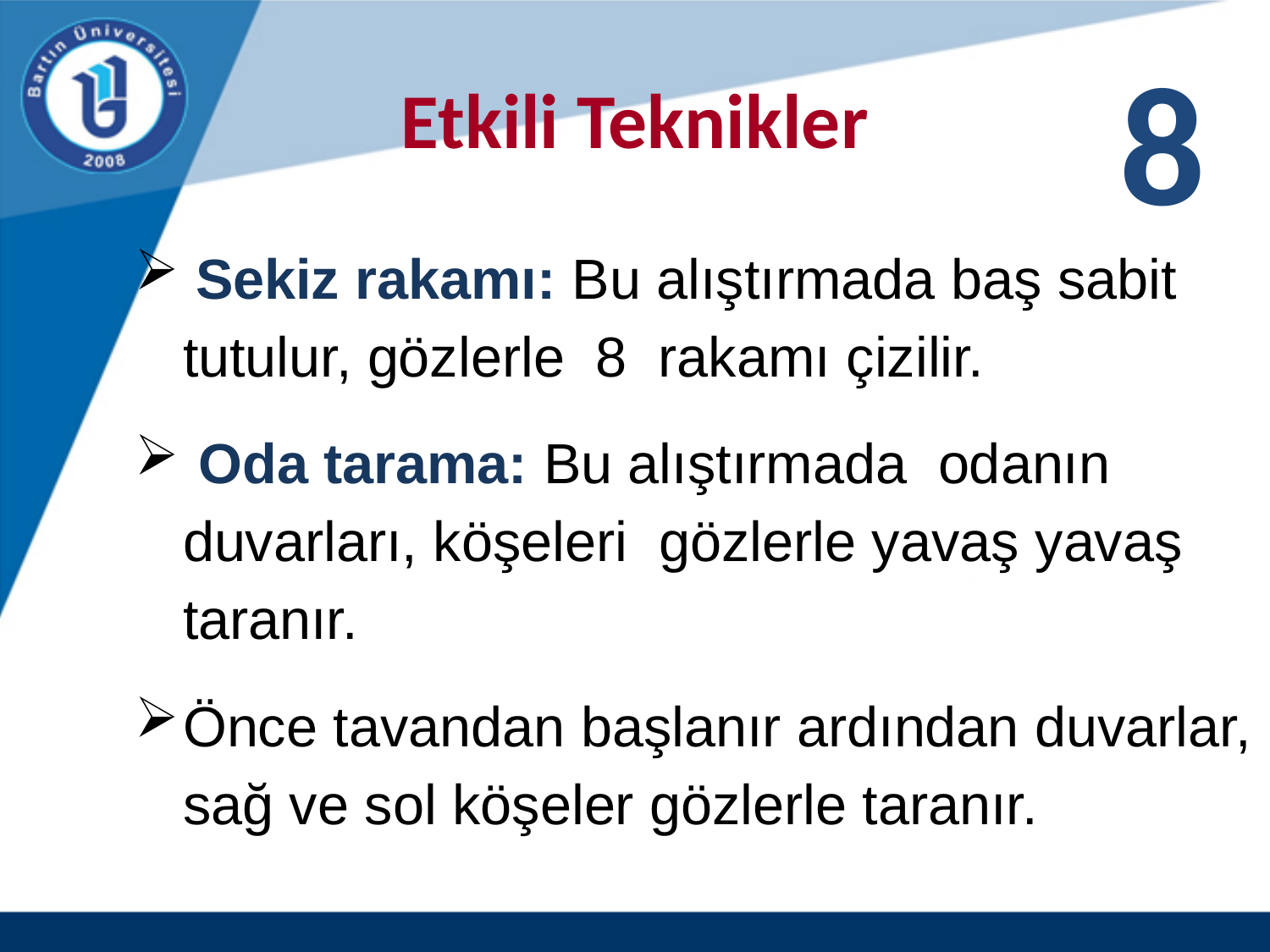

8
# Etkili Teknikler
 Sekiz rakamı: Bu alıştırmada baş sabit tutulur, gözlerle  8  rakamı çizilir.
 Oda tarama: Bu alıştırmada  odanın duvarları, köşeleri  gözlerle yavaş yavaş taranır.
Önce tavandan başlanır ardından duvarlar, sağ ve sol köşeler gözlerle taranır.